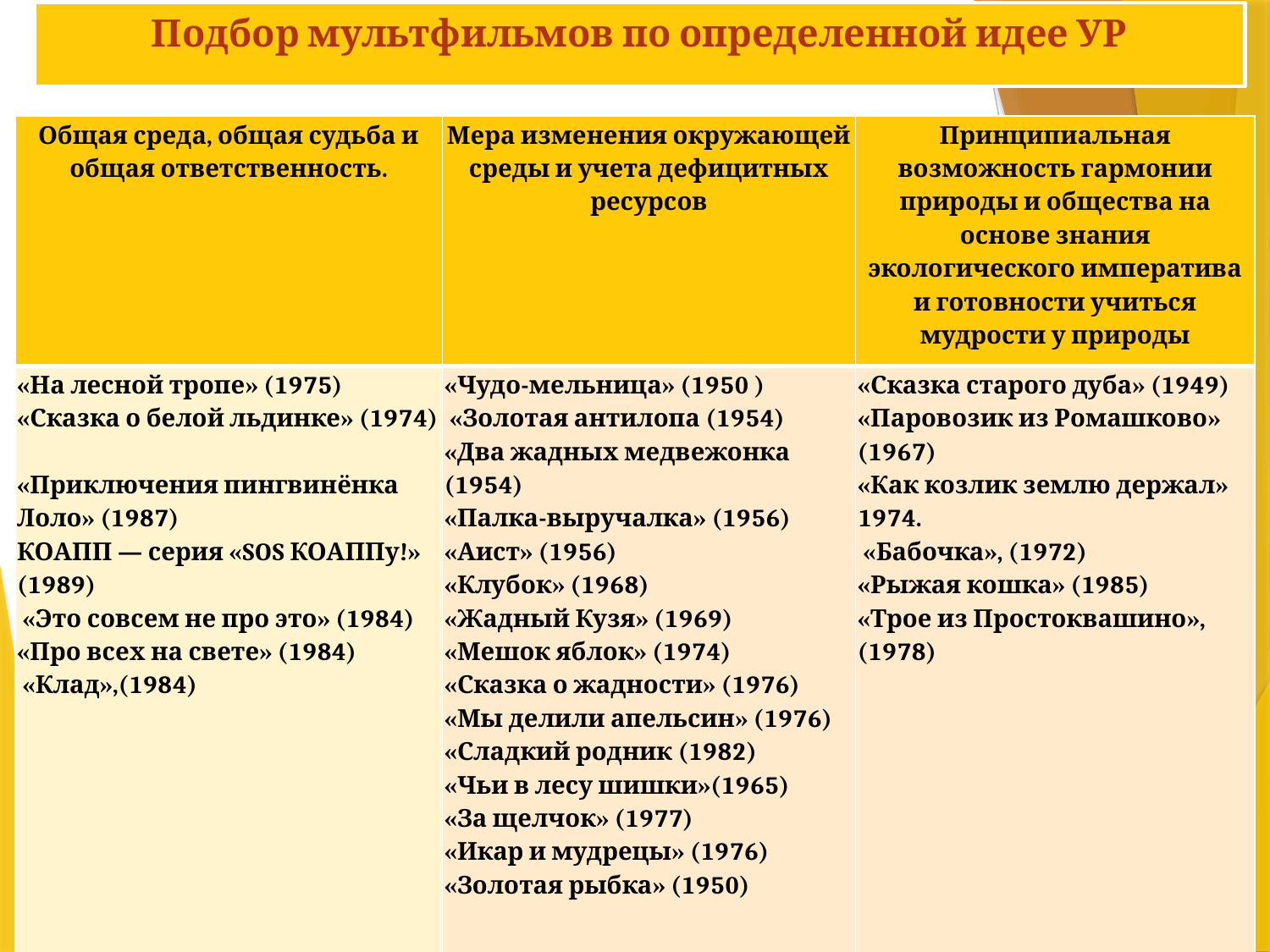

# Подбор мультфильмов по определенной идее УР
| Общая среда, общая судьба и общая ответственность. | Мера изменения окружающей среды и учета дефицитных ресурсов | Принципиальная возможность гармонии природы и общества на основе знания экологического императива и готовности учиться мудрости у природы |
| --- | --- | --- |
| «На лесной тропе» (1975) «Сказка о белой льдинке» (1974)   «Приключения пингвинёнка Лоло» (1987)   КОАПП — серия «SOS КОАППу!» (1989)  «Это совсем не про это» (1984) «Про всех на свете» (1984)  «Клад»,(1984) | «Чудо-мельница» (1950 ) «Золотая антилопа (1954) «Два жадных медвежонка (1954) «Палка-выручалка» (1956) «Аист» (1956) «Клубок» (1968) «Жадный Кузя» (1969)   «Мешок яблок» (1974) «Сказка о жадности» (1976) «Мы делили апельсин» (1976) «Сладкий родник (1982) «Чьи в лесу шишки»(1965) «За щелчок» (1977)  «Икар и мудрецы» (1976) «Золотая рыбка» (1950) | «Сказка старого дуба» (1949) «Паровозик из Ромашково» (1967)   «Как козлик землю держал» 1974. «Бабочка», (1972)   «Рыжая кошка» (1985)   «Трое из Простоквашино», (1978) |